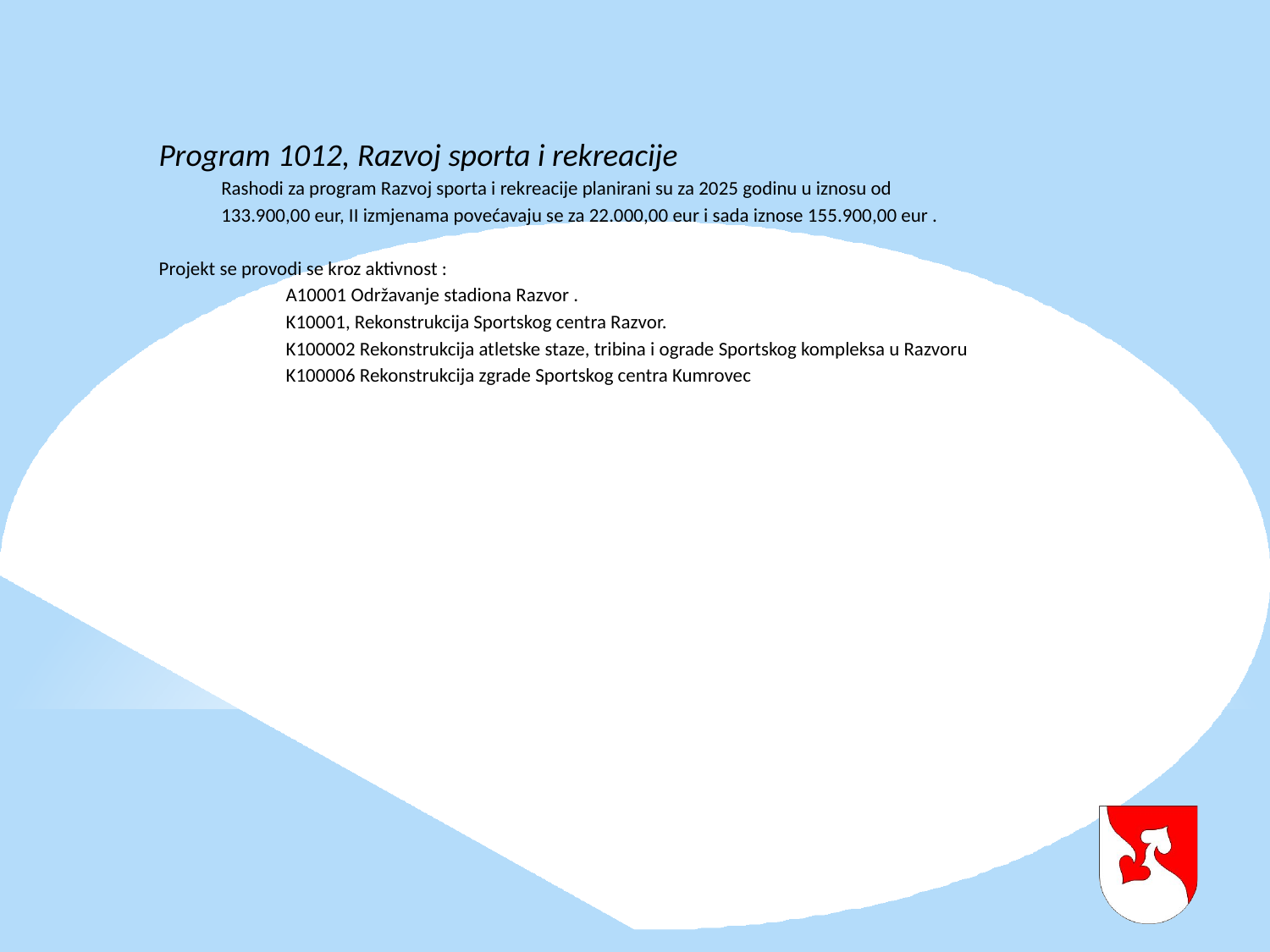

Program 1012, Razvoj sporta i rekreacije
Rashodi za program Razvoj sporta i rekreacije planirani su za 2025 godinu u iznosu od
133.900,00 eur, II izmjenama povećavaju se za 22.000,00 eur i sada iznose 155.900,00 eur .

Projekt se provodi se kroz aktivnost :
	A10001 Održavanje stadiona Razvor .
	K10001, Rekonstrukcija Sportskog centra Razvor.
 	K100002 Rekonstrukcija atletske staze, tribina i ograde Sportskog kompleksa u Razvoru
	K100006 Rekonstrukcija zgrade Sportskog centra Kumrovec